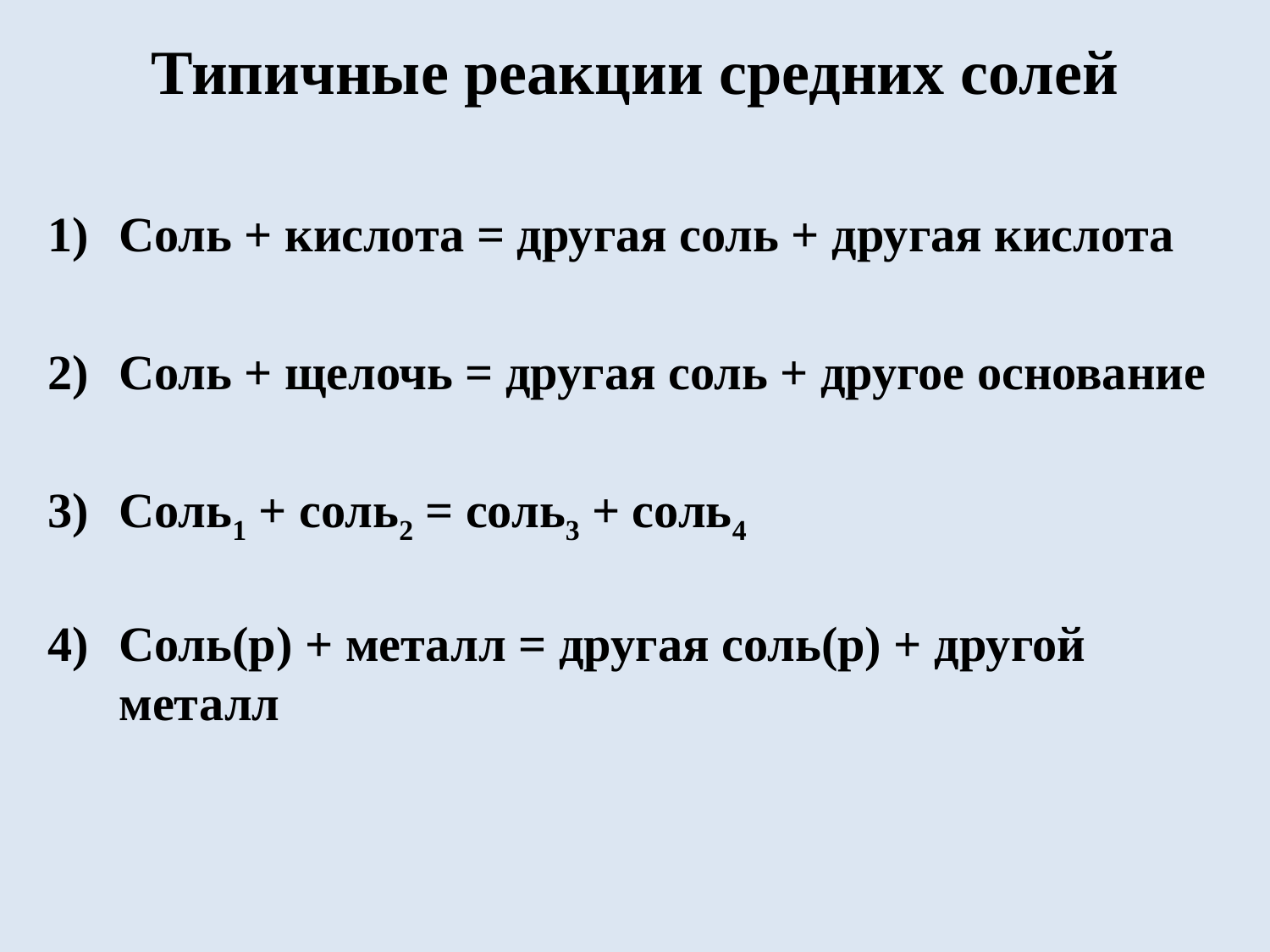

# Типичные реакции средних солей
Соль + кислота = другая соль + другая кислота

Соль + щелочь = другая соль + другое основание

Соль1 + соль2 = соль3 + соль4

Соль(р) + металл = другая соль(р) + другой металл